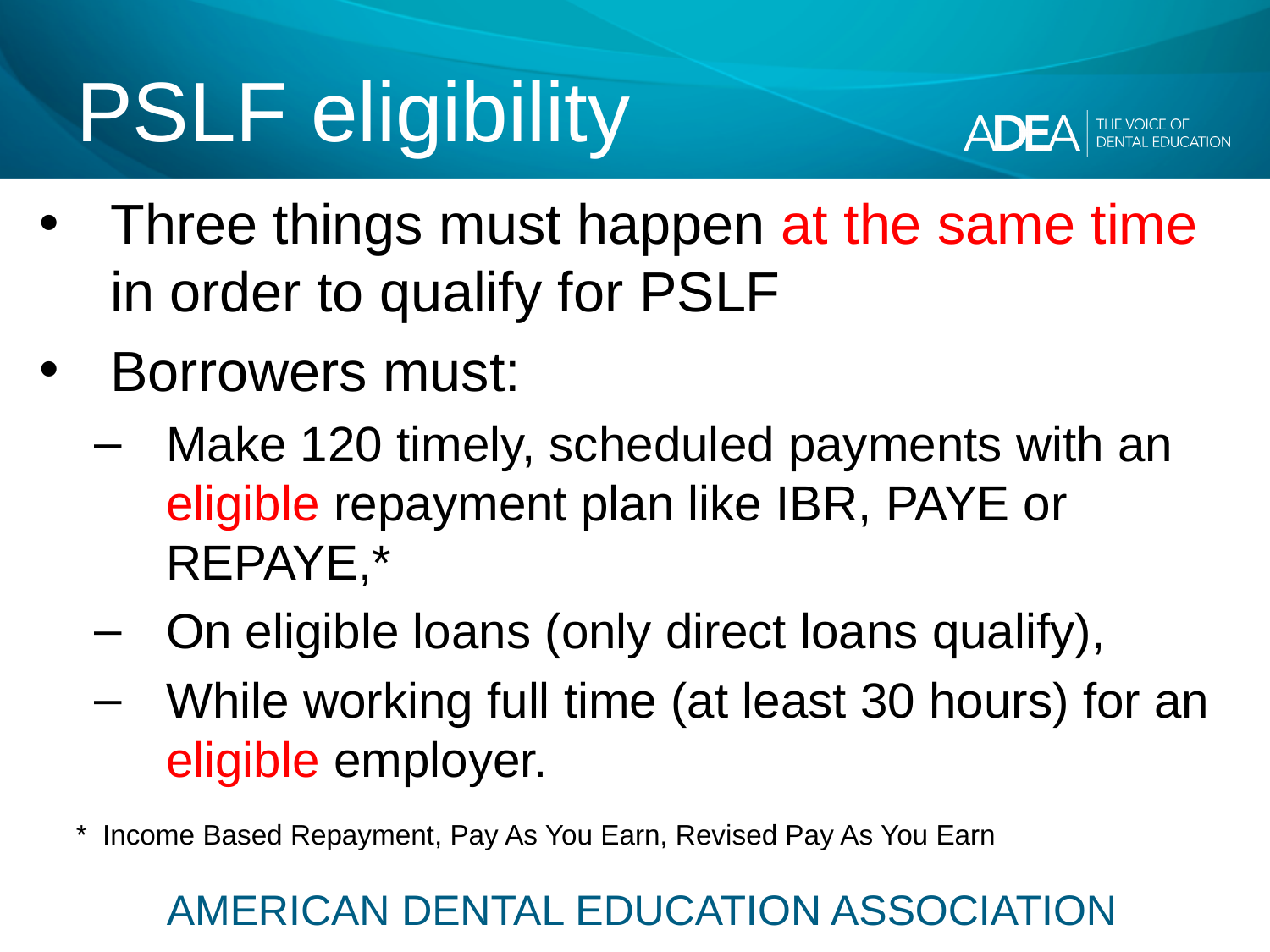

# PSLF eligibility
Three things must happen at the same time in order to qualify for PSLF
Borrowers must:
Make 120 timely, scheduled payments with an eligible repayment plan like IBR, PAYE or REPAYE,*
On eligible loans (only direct loans qualify),
While working full time (at least 30 hours) for an eligible employer.

*  Income Based Repayment, Pay As You Earn, Revised Pay As You Earn